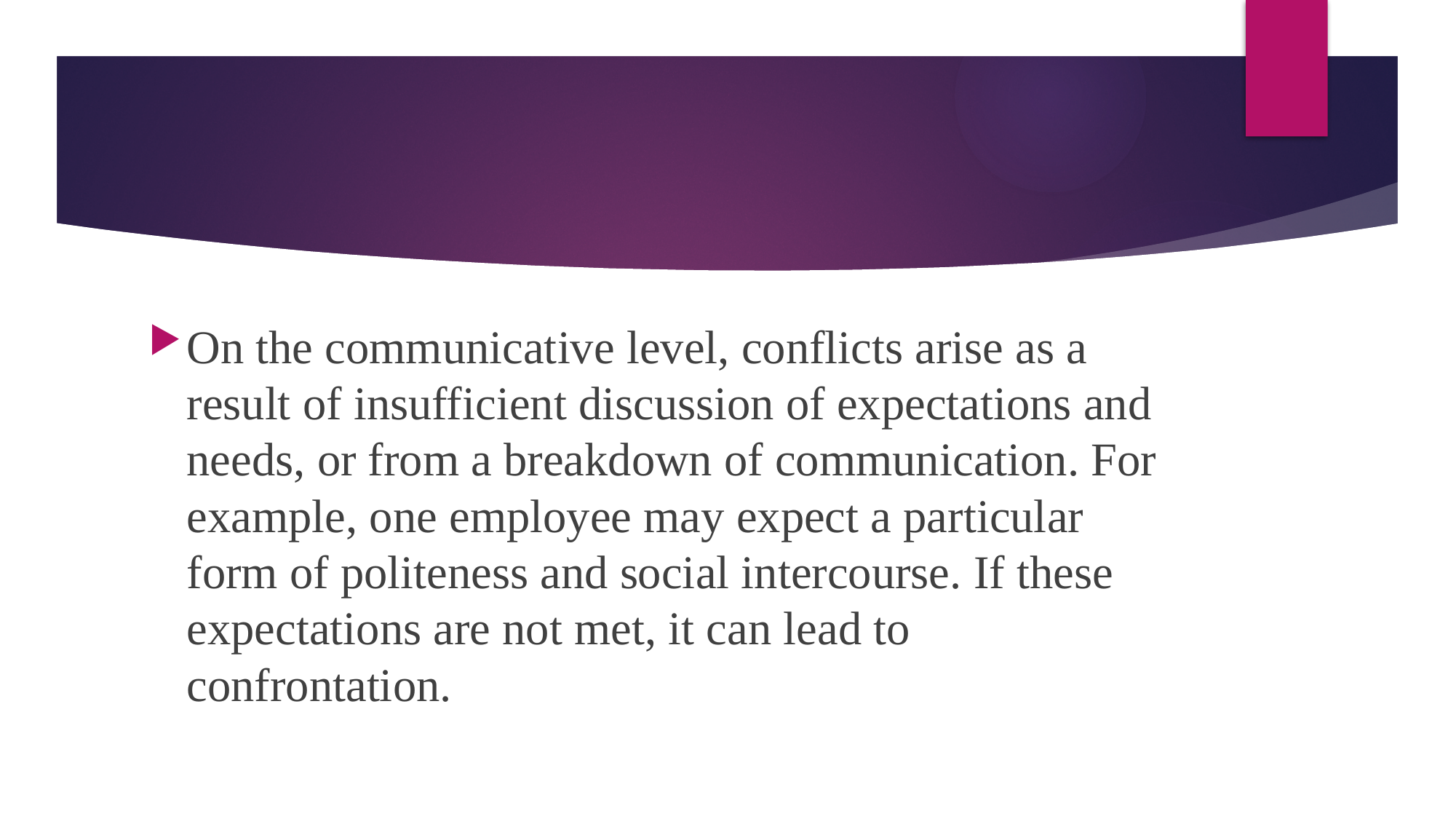

#
On the communicative level, conflicts arise as a result of insufficient discussion of expectations and needs, or from a breakdown of communication. For example, one employee may expect a particular form of politeness and social intercourse. If these expectations are not met, it can lead to confrontation.